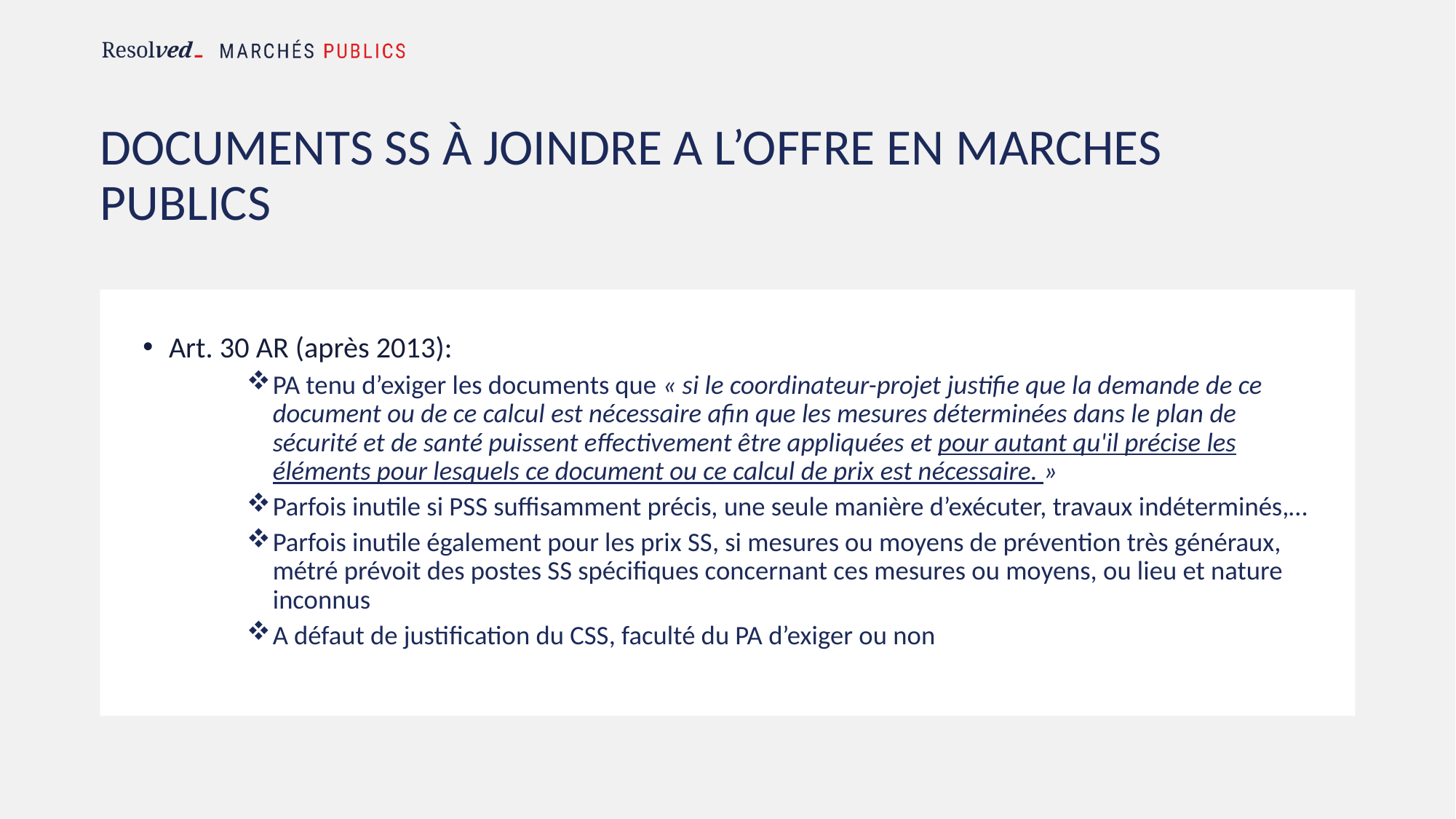

# DOCUMENTS SS à JOINDRE A L’OFFRE EN MARCHES PUBLICS
Art. 30 AR (après 2013):
PA tenu d’exiger les documents que « si le coordinateur-projet justifie que la demande de ce document ou de ce calcul est nécessaire afin que les mesures déterminées dans le plan de sécurité et de santé puissent effectivement être appliquées et pour autant qu'il précise les éléments pour lesquels ce document ou ce calcul de prix est nécessaire. »
Parfois inutile si PSS suffisamment précis, une seule manière d’exécuter, travaux indéterminés,…
Parfois inutile également pour les prix SS, si mesures ou moyens de prévention très généraux, métré prévoit des postes SS spécifiques concernant ces mesures ou moyens, ou lieu et nature inconnus
A défaut de justification du CSS, faculté du PA d’exiger ou non